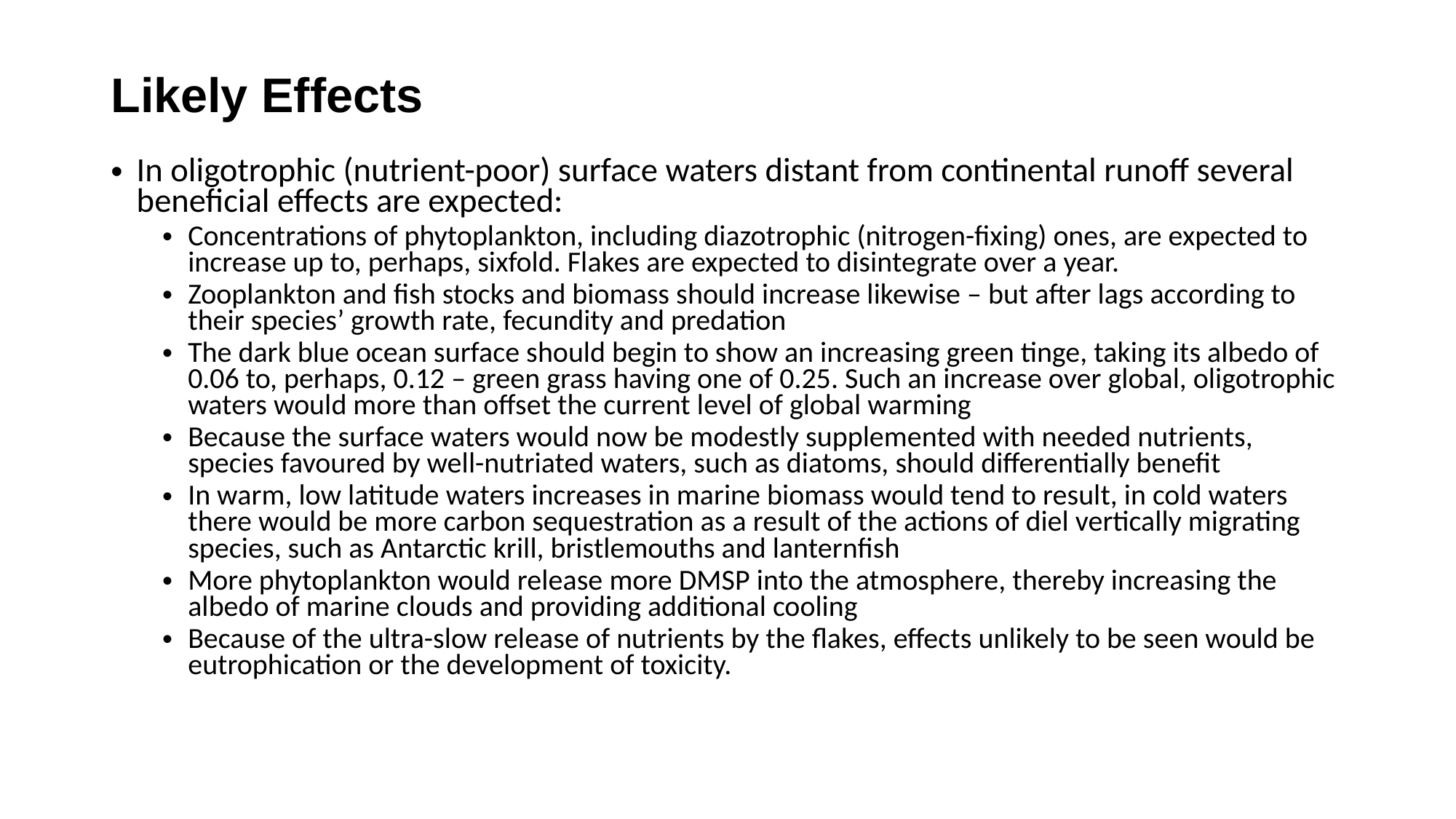

# Likely Effects
In oligotrophic (nutrient-poor) surface waters distant from continental runoff several beneficial effects are expected:
Concentrations of phytoplankton, including diazotrophic (nitrogen-fixing) ones, are expected to increase up to, perhaps, sixfold. Flakes are expected to disintegrate over a year.
Zooplankton and fish stocks and biomass should increase likewise – but after lags according to their species’ growth rate, fecundity and predation
The dark blue ocean surface should begin to show an increasing green tinge, taking its albedo of 0.06 to, perhaps, 0.12 – green grass having one of 0.25. Such an increase over global, oligotrophic waters would more than offset the current level of global warming
Because the surface waters would now be modestly supplemented with needed nutrients, species favoured by well-nutriated waters, such as diatoms, should differentially benefit
In warm, low latitude waters increases in marine biomass would tend to result, in cold waters there would be more carbon sequestration as a result of the actions of diel vertically migrating species, such as Antarctic krill, bristlemouths and lanternfish
More phytoplankton would release more DMSP into the atmosphere, thereby increasing the albedo of marine clouds and providing additional cooling
Because of the ultra-slow release of nutrients by the flakes, effects unlikely to be seen would be eutrophication or the development of toxicity.